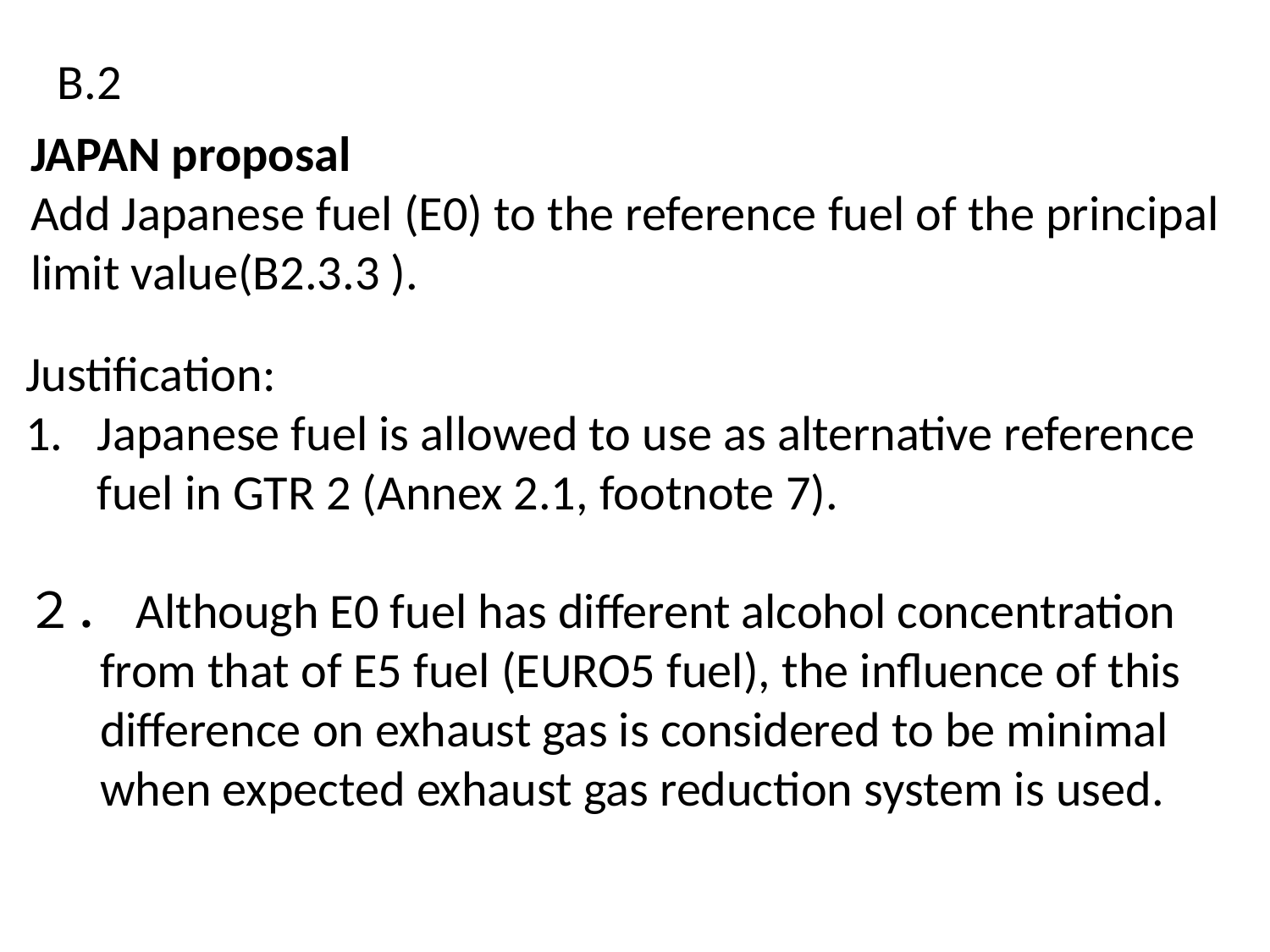

B.2
JAPAN proposal
Add Japanese fuel (E0) to the reference fuel of the principal limit value(B2.3.3 ).
Justification:
Japanese fuel is allowed to use as alternative reference fuel in GTR 2 (Annex 2.1, footnote 7).

２．Although E0 fuel has different alcohol concentration from that of E5 fuel (EURO5 fuel), the influence of this difference on exhaust gas is considered to be minimal when expected exhaust gas reduction system is used.